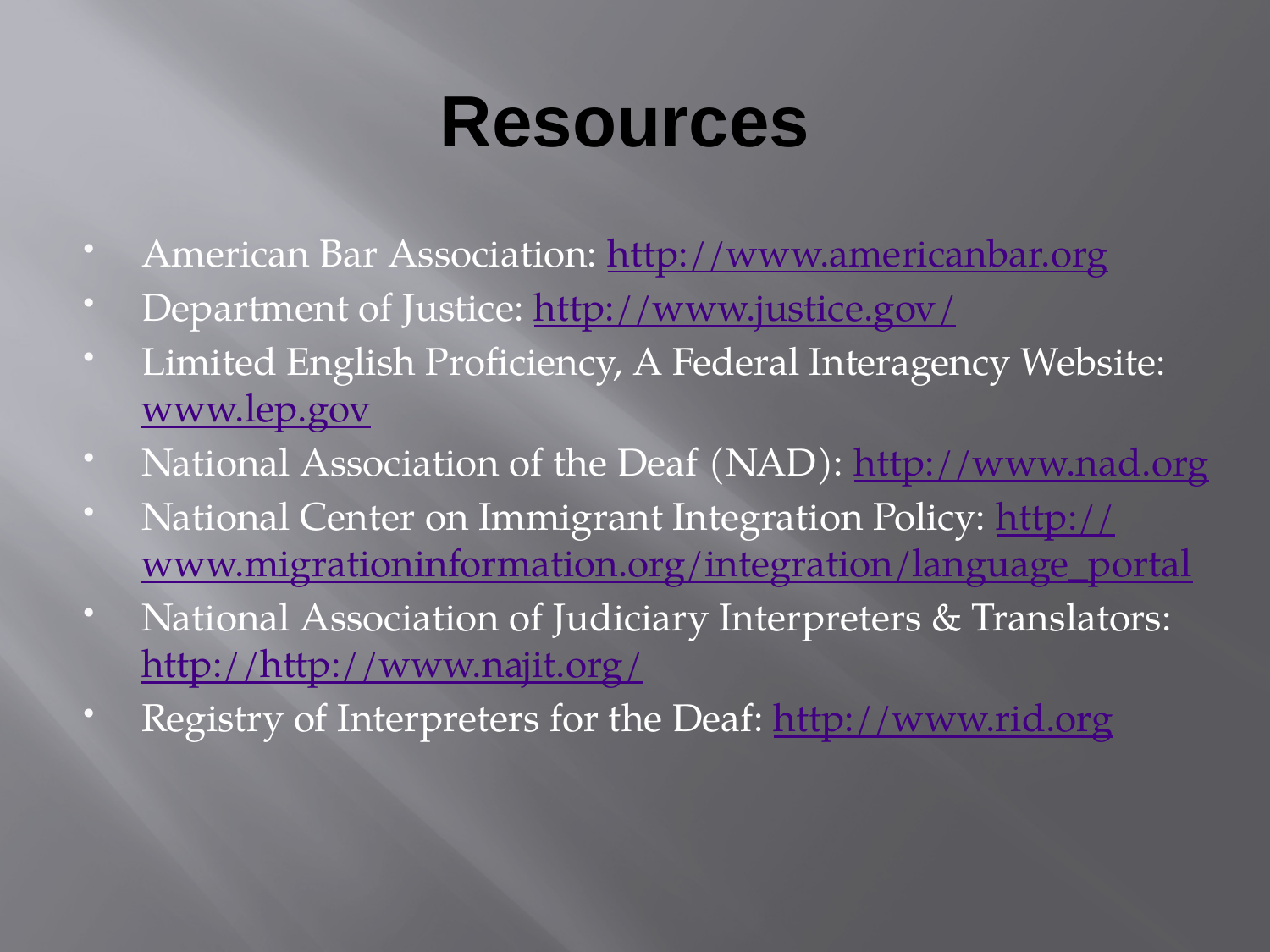

# Resources
American Bar Association: http://www.americanbar.org
Department of Justice: http://www.justice.gov/
Limited English Proficiency, A Federal Interagency Website: www.lep.gov
National Association of the Deaf (NAD): http://www.nad.org
National Center on Immigrant Integration Policy: http://www.migrationinformation.org/integration/language_portal
National Association of Judiciary Interpreters & Translators: http://http://www.najit.org/
Registry of Interpreters for the Deaf: http://www.rid.org